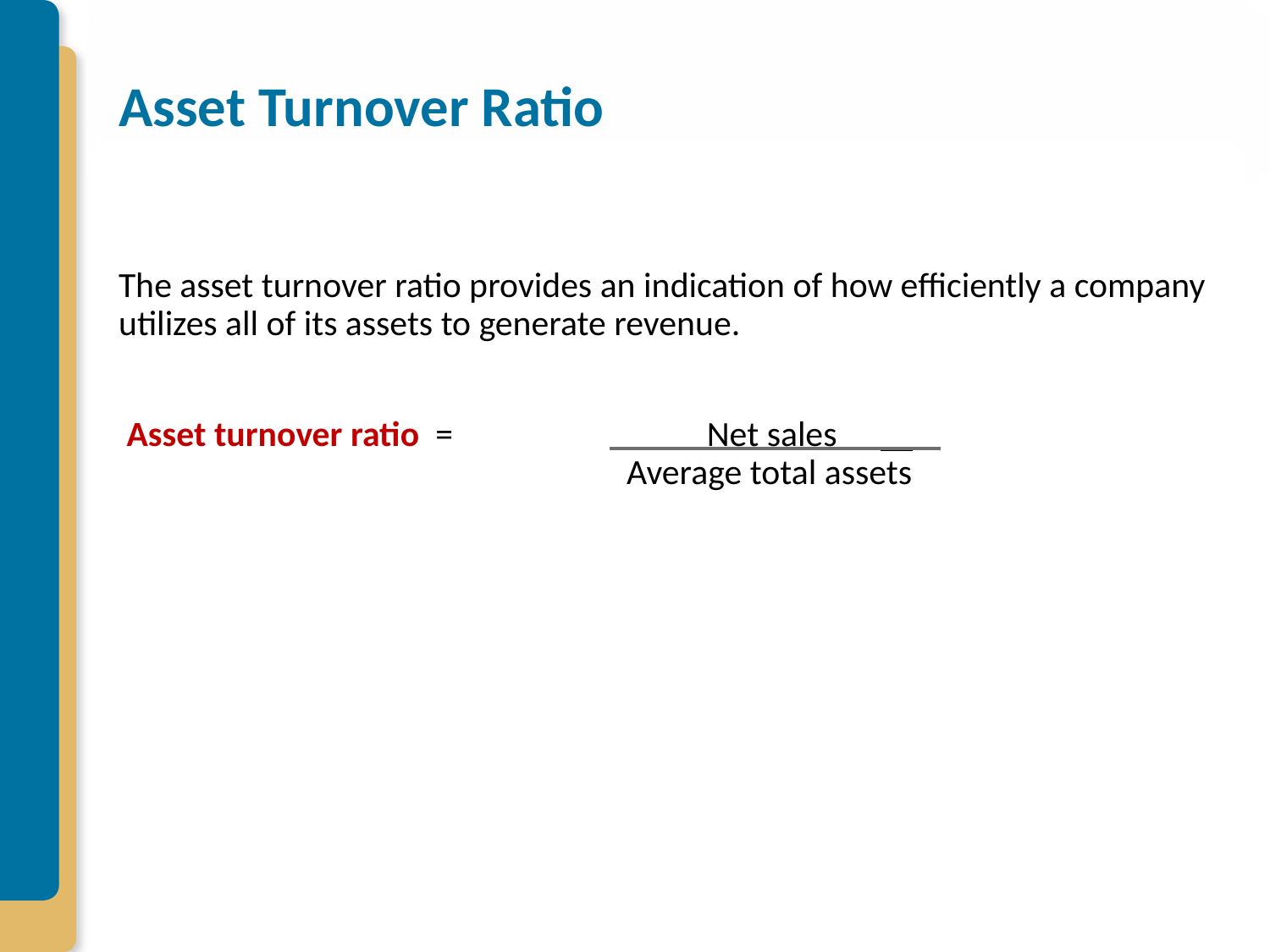

# Asset Turnover Ratio

The asset turnover ratio provides an indication of how efficiently a company utilizes all of its assets to generate revenue.

 Asset turnover ratio  =		          Net sales
				Average total assets